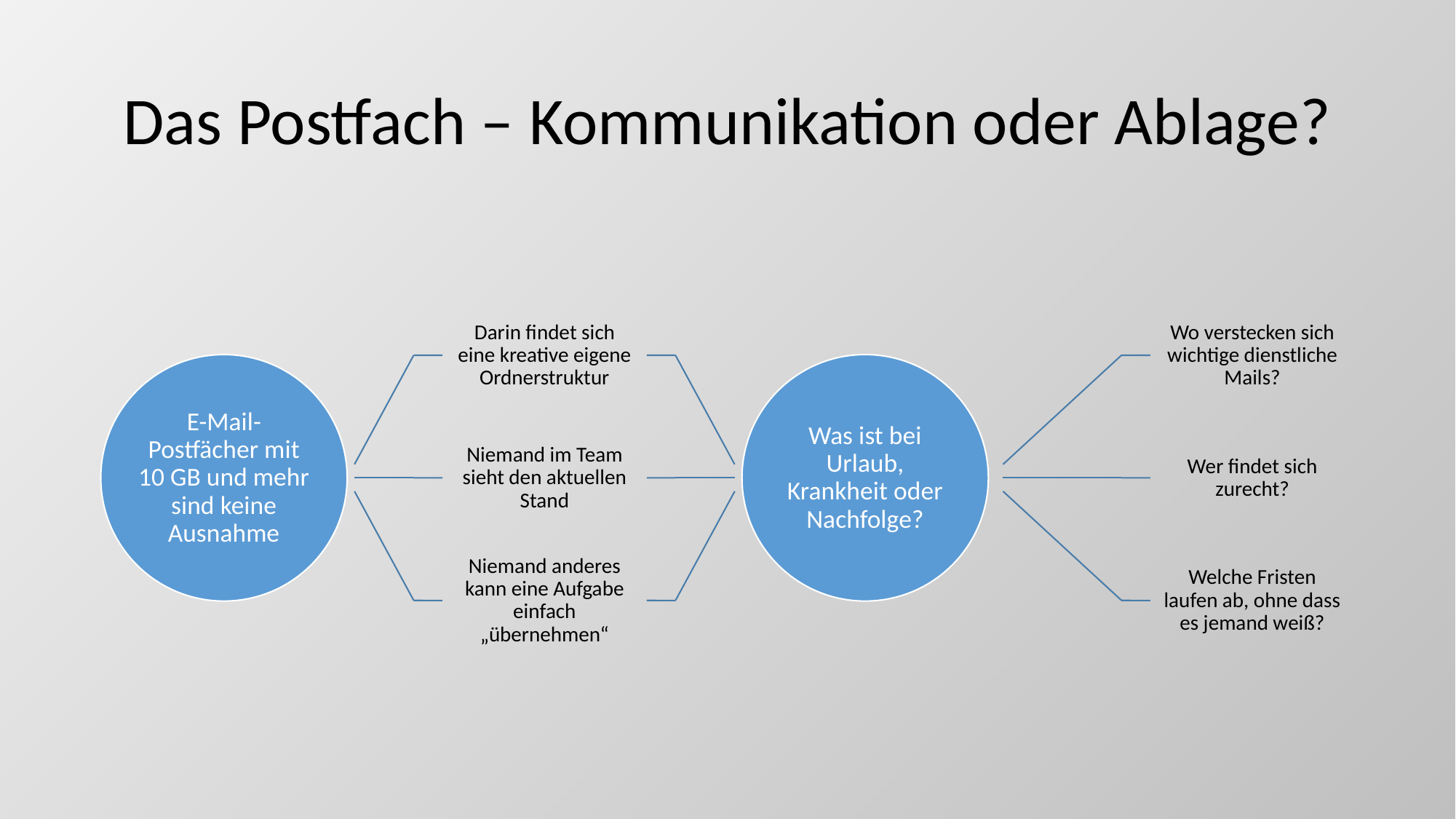

# Das Postfach – Kommunikation oder Ablage?
E-Mail-Postfächer mit 10 GB und mehr sind keine Ausnahme
Darin findet sich eine kreative eigene Ordnerstruktur
Niemand im Team sieht den aktuellen Stand
Niemand anderes kann eine Aufgabe einfach „übernehmen“
Was ist bei Urlaub, Krankheit oder Nachfolge?
Wo verstecken sich wichtige dienstliche Mails?
Wer findet sich zurecht?
Welche Fristen laufen ab, ohne dass es jemand weiß?